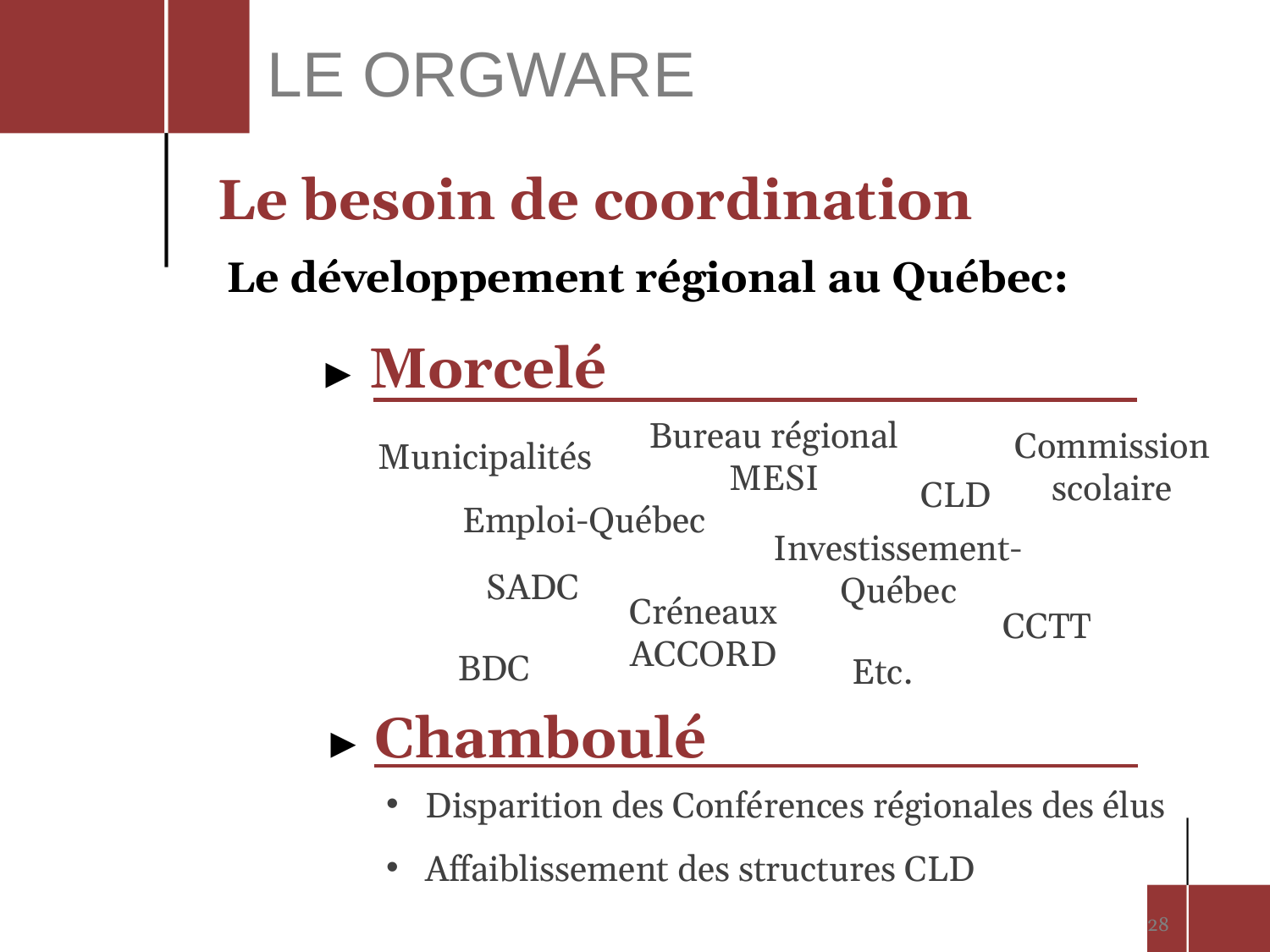

Le orgware
Le besoin de coordination
Le développement régional au Québec:
► Morcelé
Bureau régional MESI
Commission scolaire
Municipalités
CLD
Emploi-Québec
Investissement-Québec
SADC
Créneaux ACCORD
CCTT
BDC
Etc.
► Chamboulé
Disparition des Conférences régionales des élus
Affaiblissement des structures CLD
28